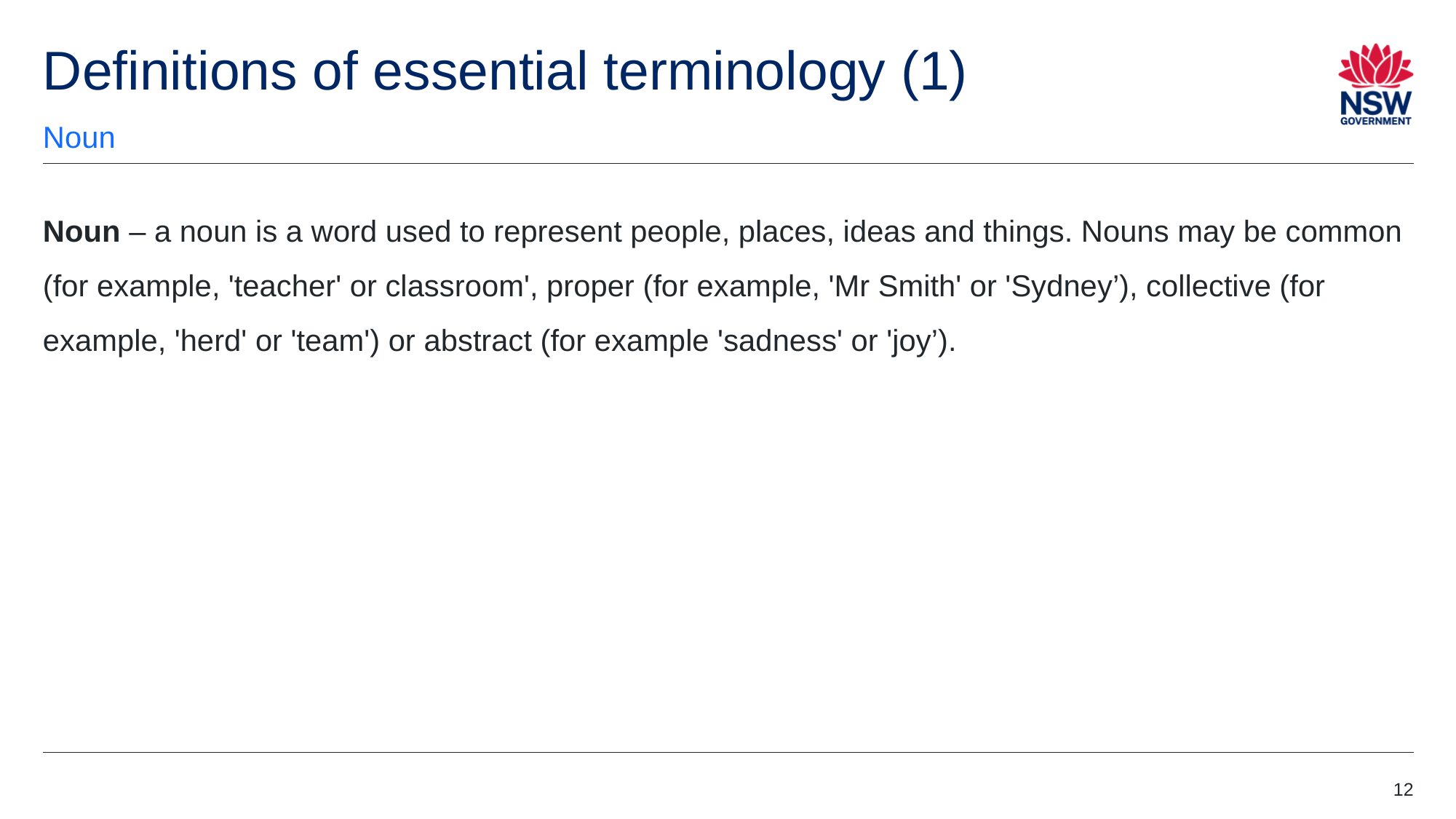

# Definitions of essential terminology (1)
Noun
Noun – a noun is a word used to represent people, places, ideas and things. Nouns may be common (for example, 'teacher' or classroom', proper (for example, 'Mr Smith' or 'Sydney’), collective (for example, 'herd' or 'team') or abstract (for example 'sadness' or 'joy’).
12